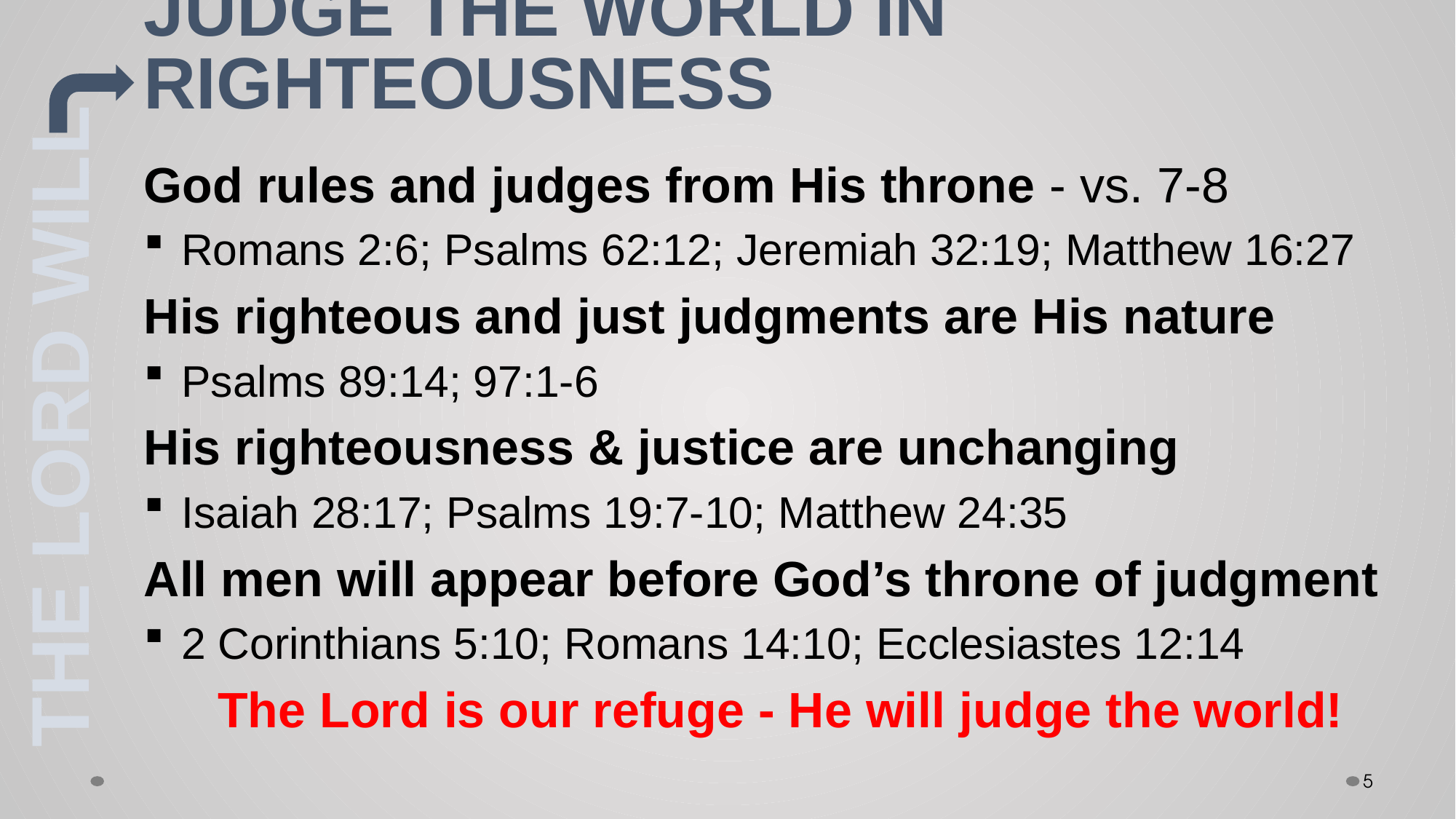

# JUDGE THE WORLD IN RIGHTEOUSNESS

God rules and judges from His throne - vs. 7-8
Romans 2:6; Psalms 62:12; Jeremiah 32:19; Matthew 16:27
His righteous and just judgments are His nature
Psalms 89:14; 97:1-6
His righteousness & justice are unchanging
Isaiah 28:17; Psalms 19:7-10; Matthew 24:35
All men will appear before God’s throne of judgment
2 Corinthians 5:10; Romans 14:10; Ecclesiastes 12:14
The Lord is our refuge - He will judge the world!
THE LORD WILL
5